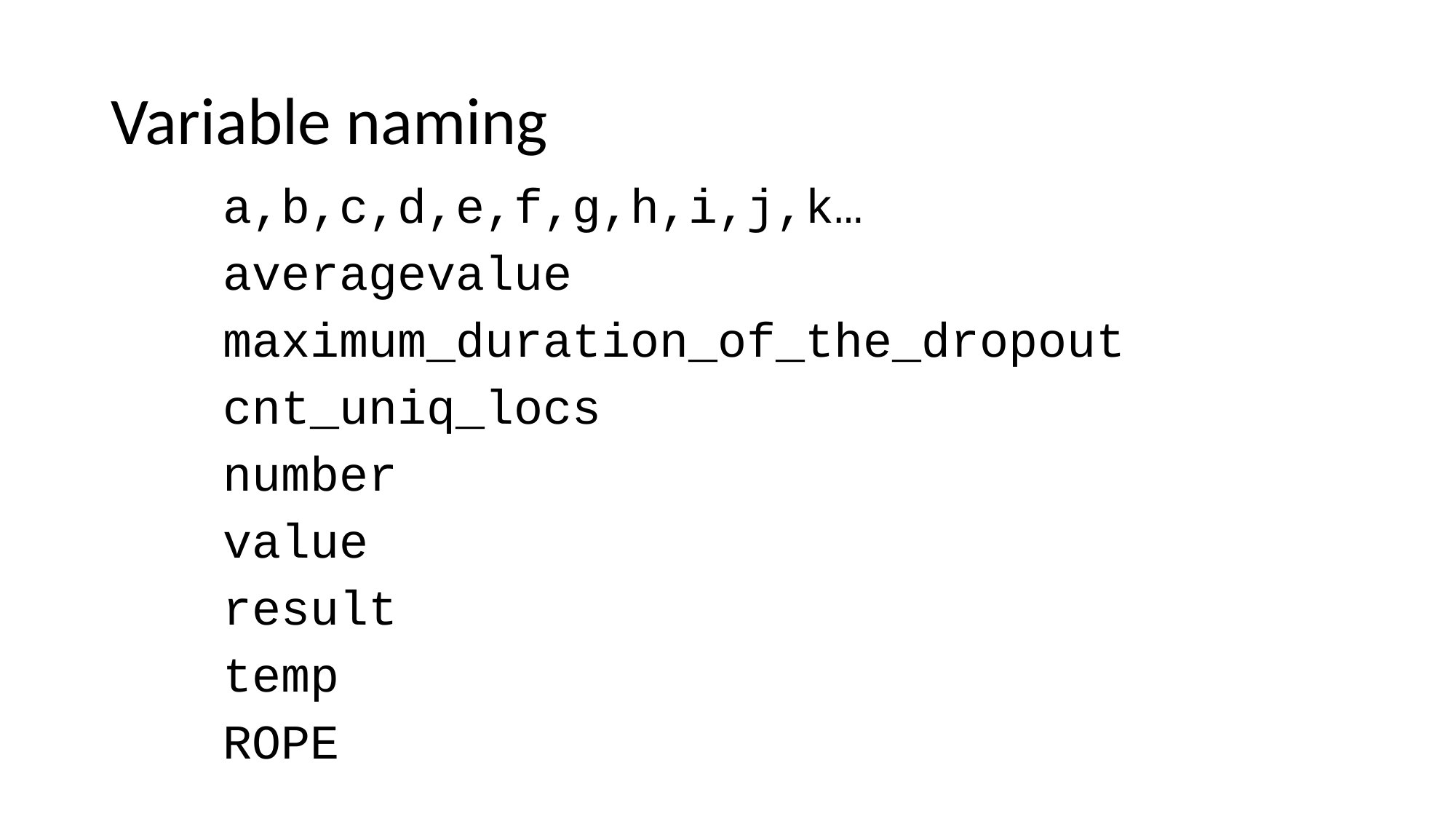

# Variable naming
a,b,c,d,e,f,g,h,i,j,k…
averagevalue
maximum_duration_of_the_dropout
cnt_uniq_locs
number
value
result
temp
ROPE